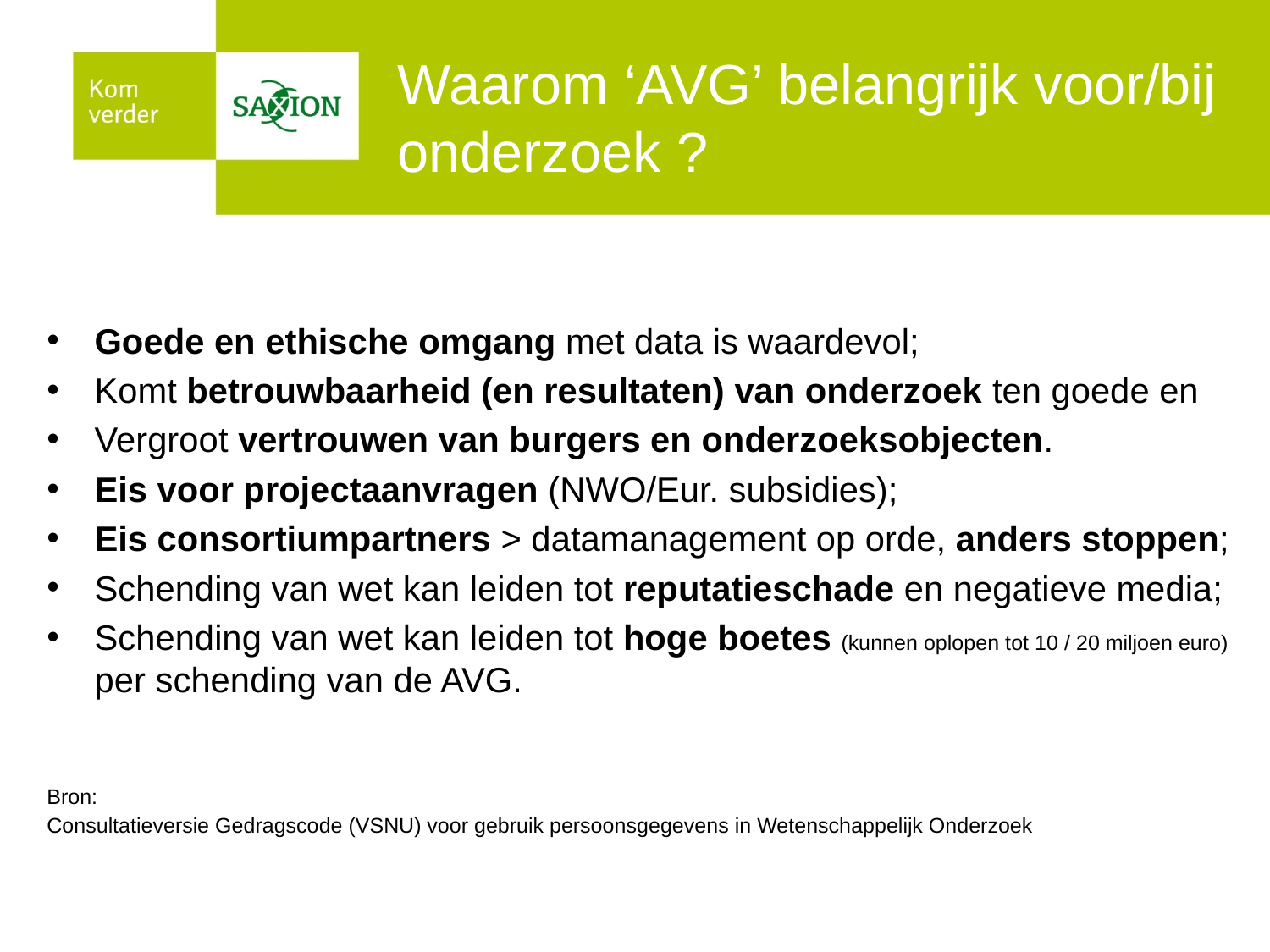

# Waarom ‘AVG’ belangrijk voor/bij onderzoek ?

Goede en ethische omgang met data is waardevol;
Komt betrouwbaarheid (en resultaten) van onderzoek ten goede en
Vergroot vertrouwen van burgers en onderzoeksobjecten.
Eis voor projectaanvragen (NWO/Eur. subsidies);
Eis consortiumpartners > datamanagement op orde, anders stoppen;
Schending van wet kan leiden tot reputatieschade en negatieve media;
Schending van wet kan leiden tot hoge boetes (kunnen oplopen tot 10 / 20 miljoen euro) per schending van de AVG.

Bron:
Consultatieversie Gedragscode (VSNU) voor gebruik persoonsgegevens in Wetenschappelijk Onderzoek